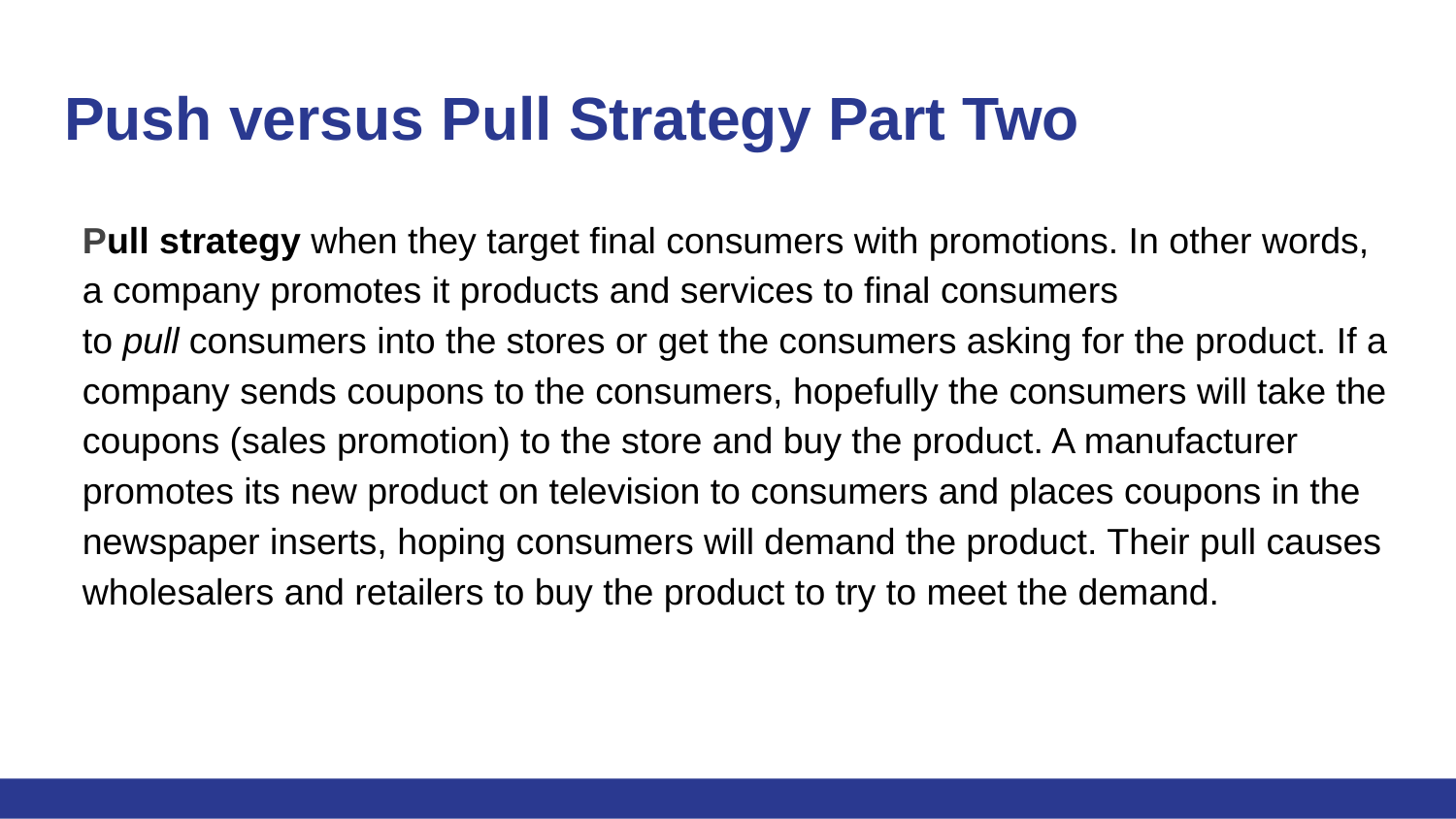

# Push versus Pull Strategy Part Two
Pull strategy when they target final consumers with promotions. In other words, a company promotes it products and services to final consumers to pull consumers into the stores or get the consumers asking for the product. If a company sends coupons to the consumers, hopefully the consumers will take the coupons (sales promotion) to the store and buy the product. A manufacturer promotes its new product on television to consumers and places coupons in the newspaper inserts, hoping consumers will demand the product. Their pull causes wholesalers and retailers to buy the product to try to meet the demand.